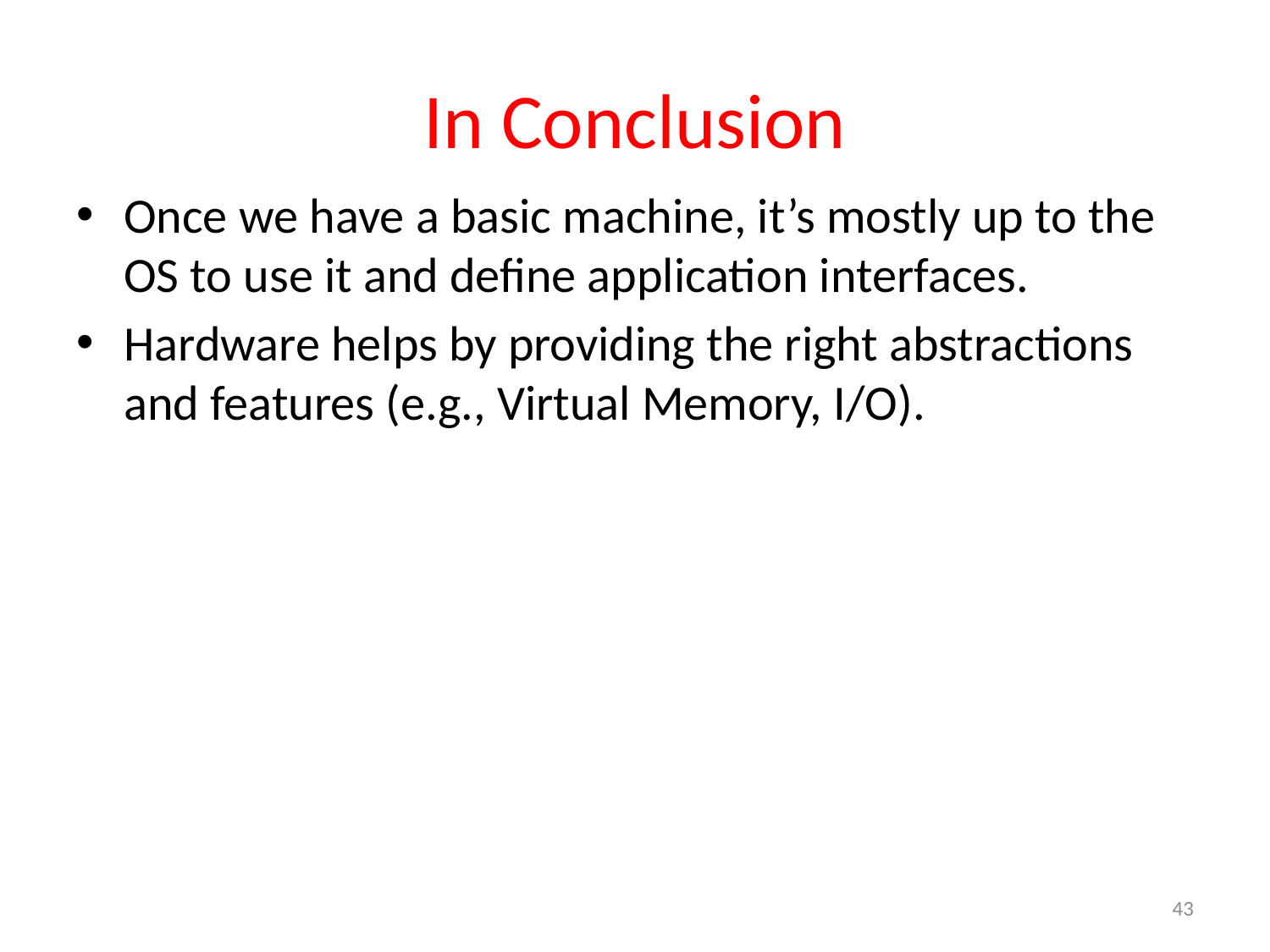

# In Conclusion
Once we have a basic machine, it’s mostly up to the OS to use it and define application interfaces.
Hardware helps by providing the right abstractions and features (e.g., Virtual Memory, I/O).
43